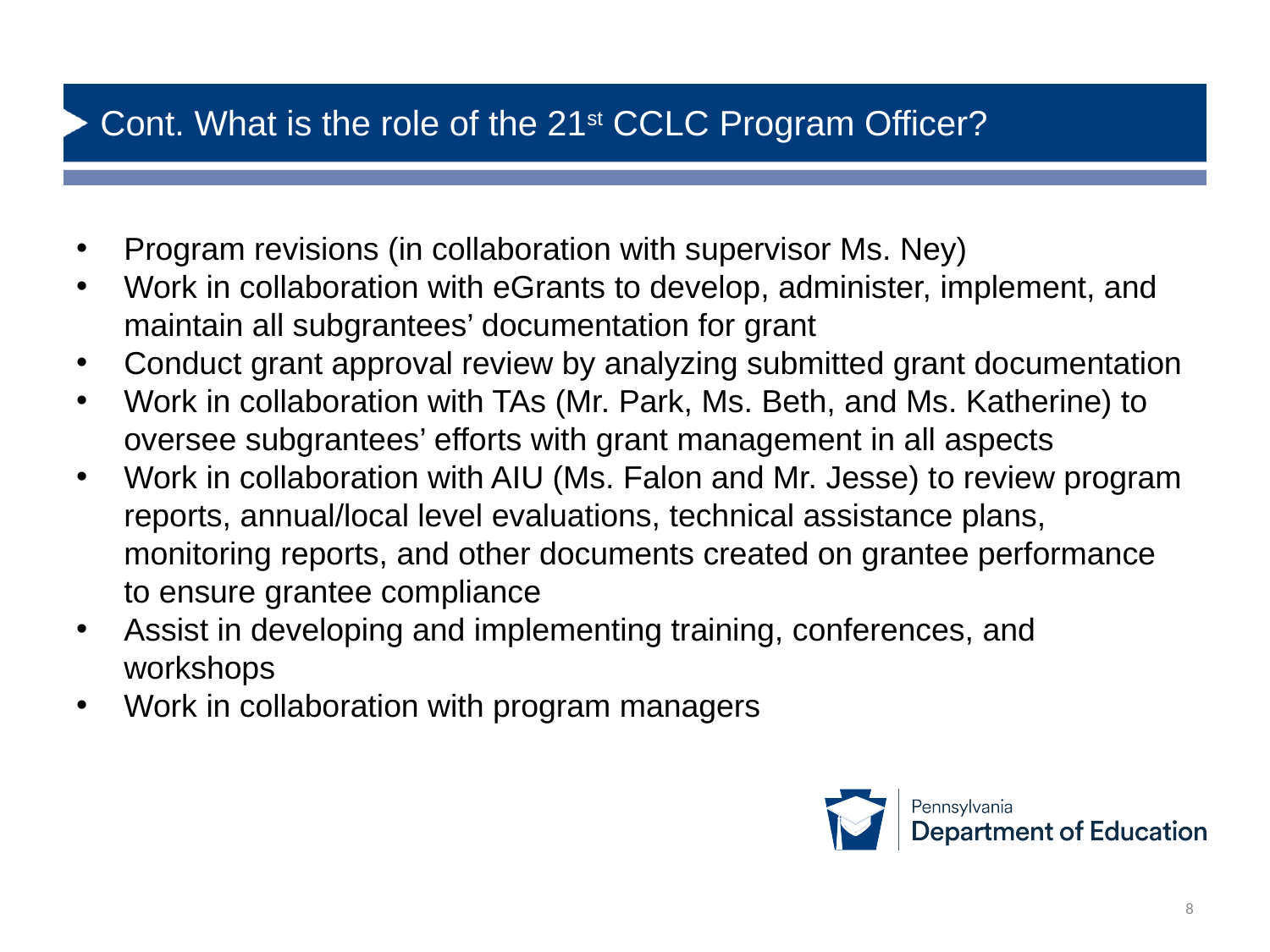

# Cont. What is the role of the 21st CCLC Program Officer?
Program revisions (in collaboration with supervisor Ms. Ney)
Work in collaboration with eGrants to develop, administer, implement, and maintain all subgrantees’ documentation for grant
Conduct grant approval review by analyzing submitted grant documentation
Work in collaboration with TAs (Mr. Park, Ms. Beth, and Ms. Katherine) to oversee subgrantees’ efforts with grant management in all aspects
Work in collaboration with AIU (Ms. Falon and Mr. Jesse) to review program reports, annual/local level evaluations, technical assistance plans, monitoring reports, and other documents created on grantee performance  to ensure grantee compliance
Assist in developing and implementing training, conferences, and workshops
Work in collaboration with program managers
8